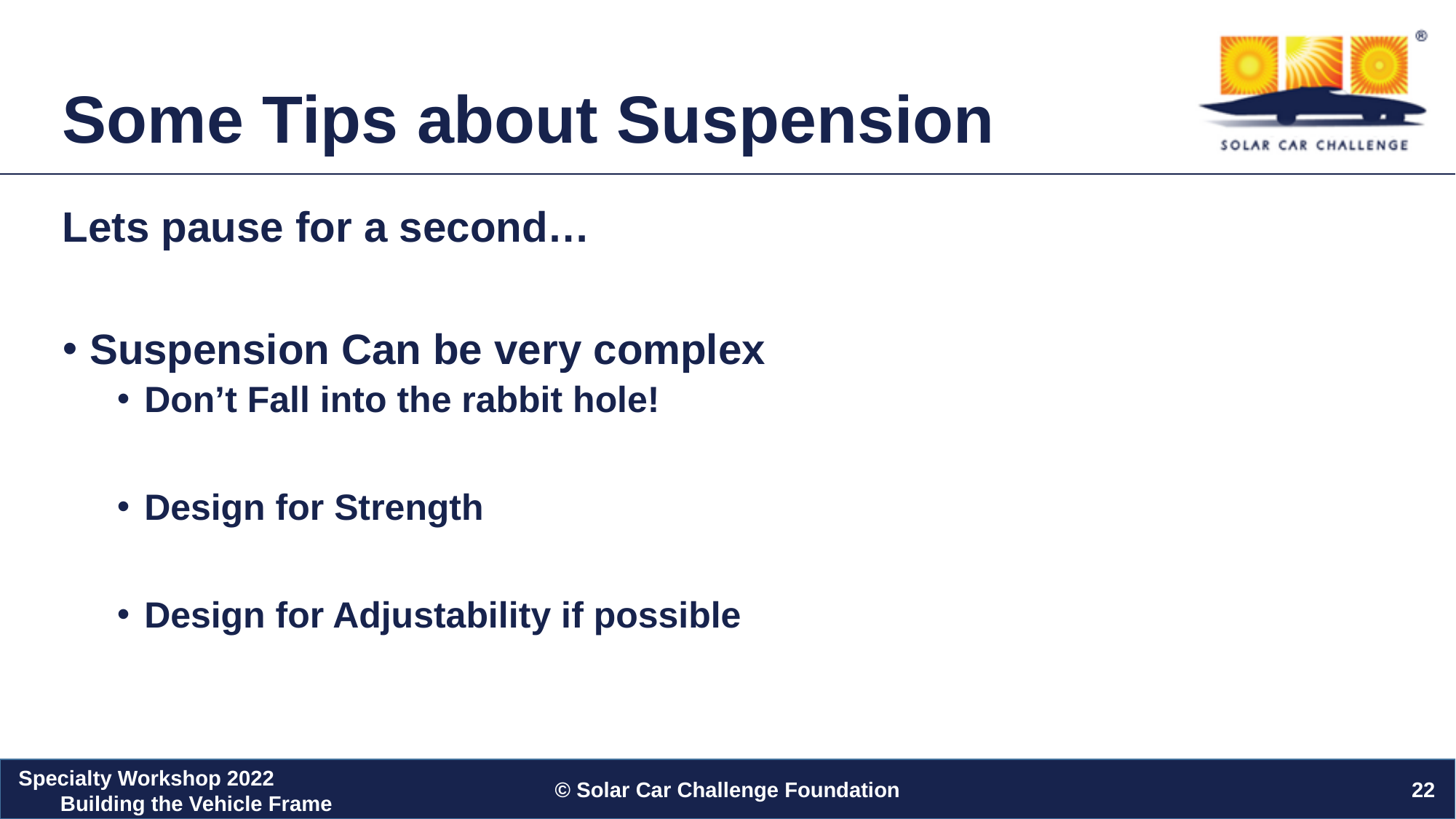

# Some Tips about Suspension
Lets pause for a second…

Suspension Can be very complex
Don’t Fall into the rabbit hole!

Design for Strength

Design for Adjustability if possible

© Solar Car Challenge Foundation
22
Specialty Workshop 2022                       Building the Vehicle Frame